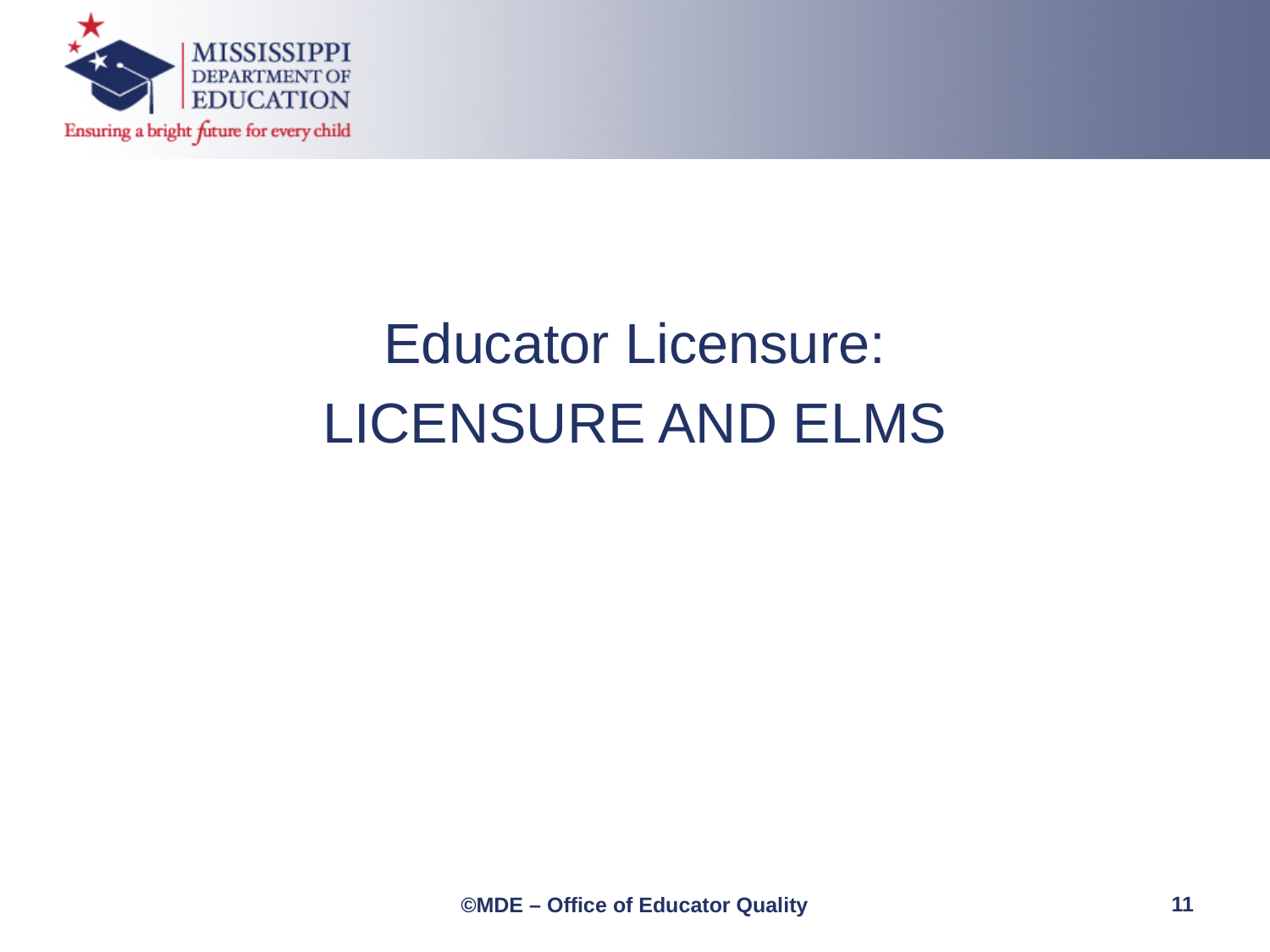

Educator Licensure:
LICENSURE AND ELMS

11
©MDE – Office of Educator Quality